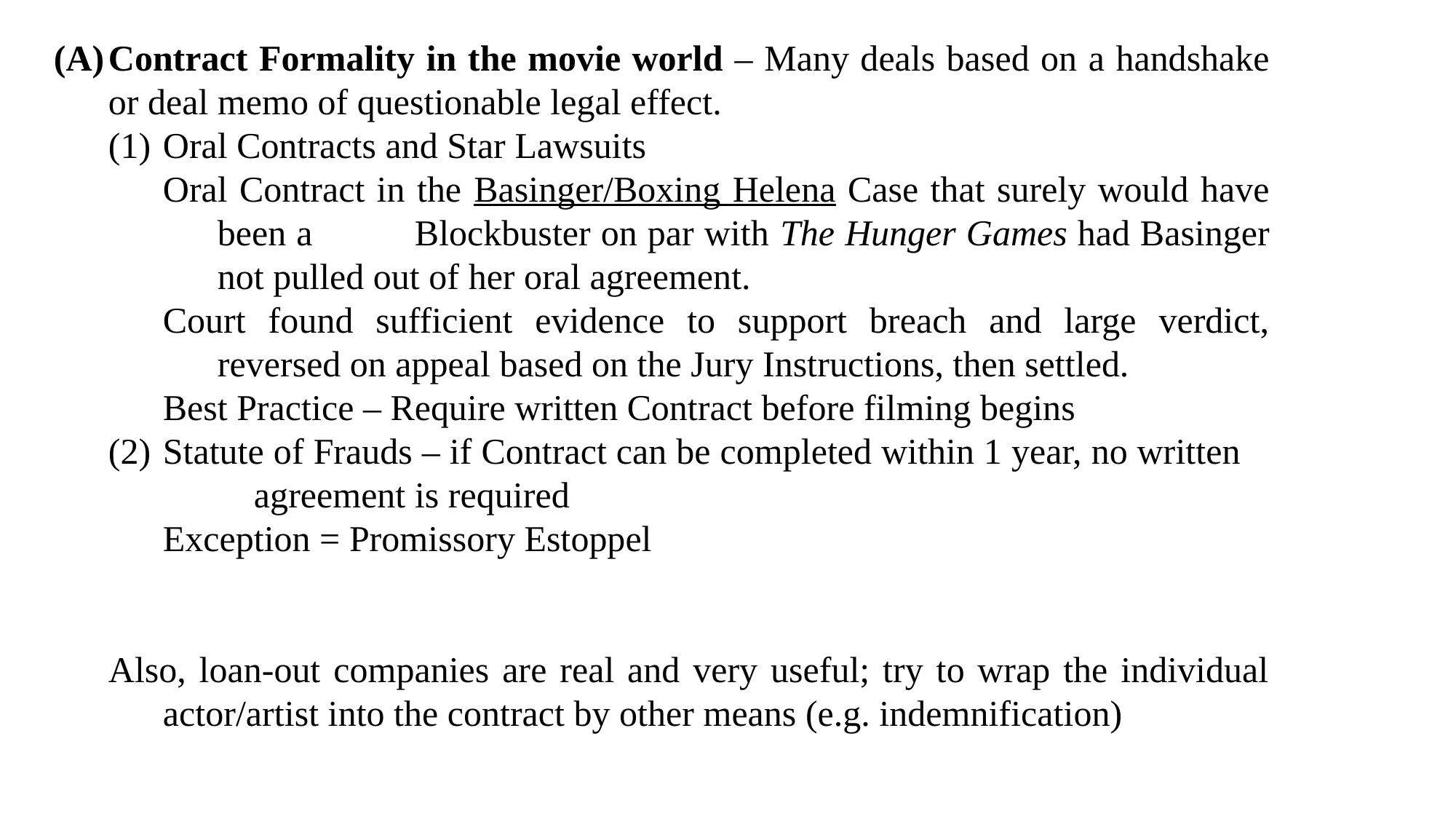

(A)	Contract Formality in the movie world – Many deals based on a handshake or deal memo of questionable legal effect.
(1)	Oral Contracts and Star Lawsuits
Oral Contract in the Basinger/Boxing Helena Case that surely would have been a          Blockbuster on par with The Hunger Games had Basinger not pulled out of her oral agreement.
Court found sufficient evidence to support breach and large verdict, reversed on appeal based on the Jury Instructions, then settled.
Best Practice – Require written Contract before filming begins
(2)	Statute of Frauds – if Contract can be completed within 1 year, no written              agreement is required
	Exception = Promissory Estoppel

Also, loan-out companies are real and very useful; try to wrap the individual actor/artist into the contract by other means (e.g. indemnification)